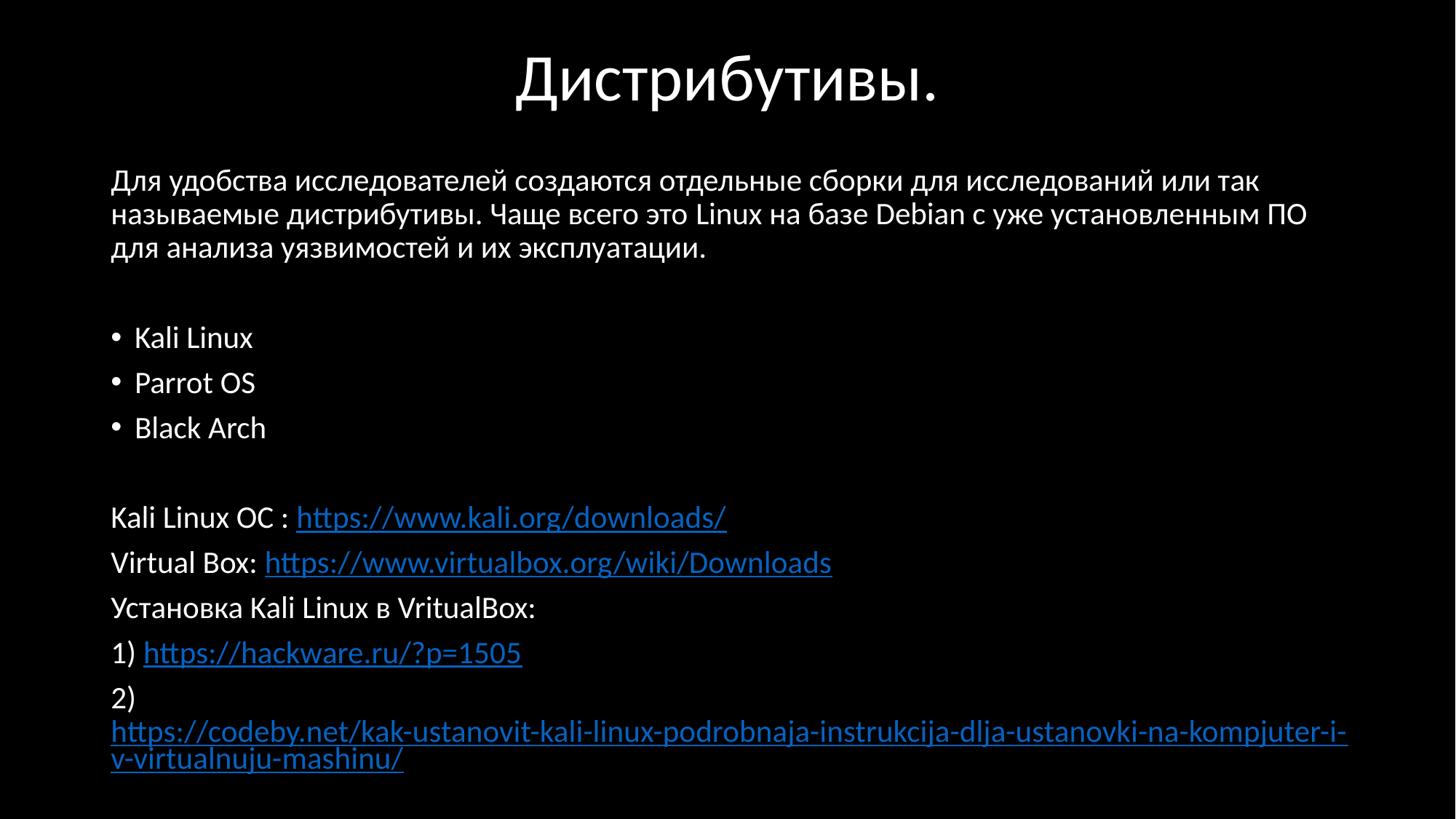

# Дистрибутивы.
Для удобства исследователей создаются отдельные сборки для исследований или так называемые дистрибутивы. Чаще всего это Linux на базе Debian с уже установленным ПО для анализа уязвимостей и их эксплуатации.

Kali Linux
Parrot OS
Black Arch

Kali Linux OC : https://www.kali.org/downloads/
Virtual Box: https://www.virtualbox.org/wiki/Downloads
Установка Kali Linux в VritualBox:
1) https://hackware.ru/?p=1505
2) https://codeby.net/kak-ustanovit-kali-linux-podrobnaja-instrukcija-dlja-ustanovki-na-kompjuter-i-v-virtualnuju-mashinu/